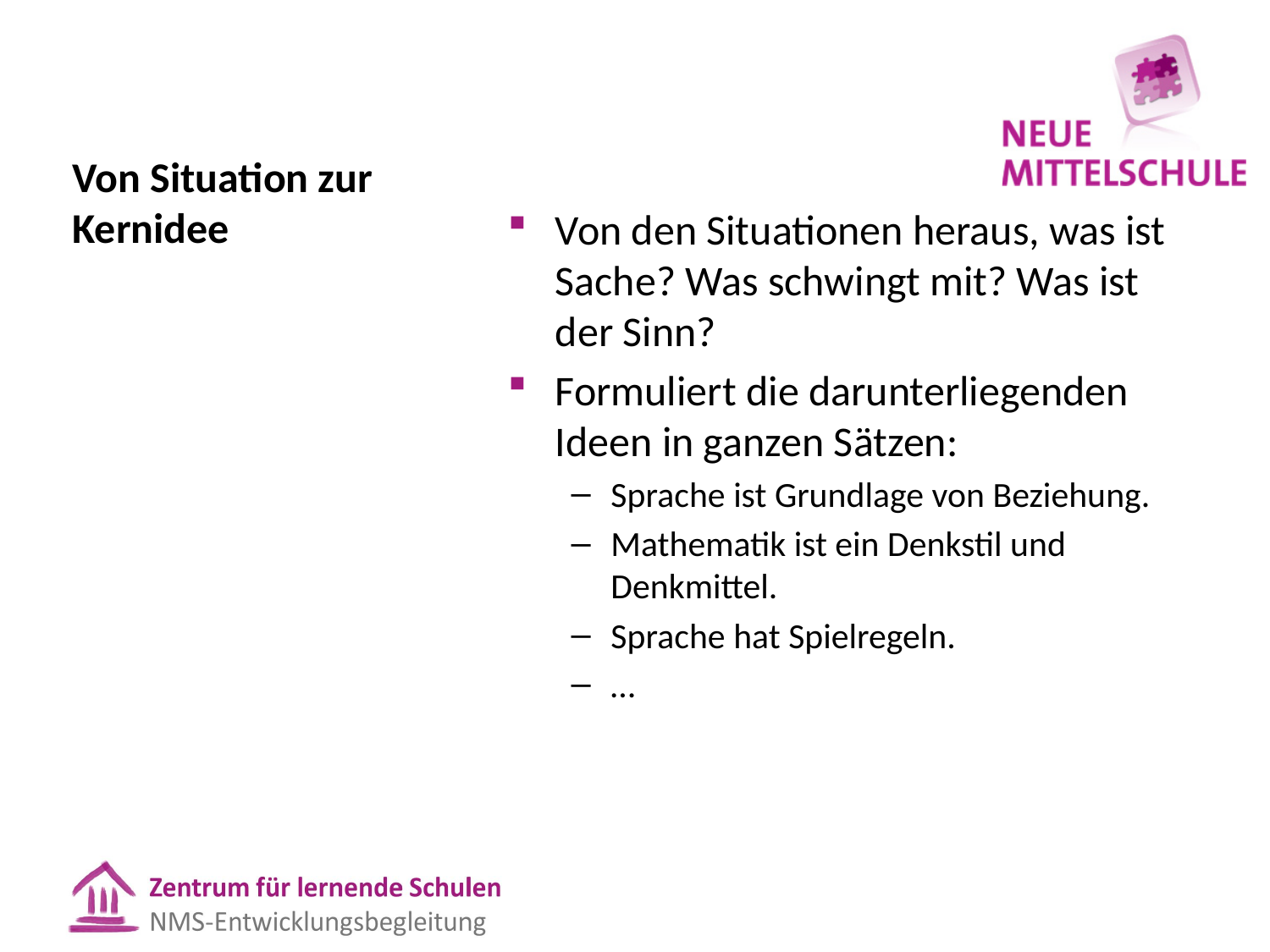

# Von Situation zur Kernidee
Von den Situationen heraus, was ist Sache? Was schwingt mit? Was ist der Sinn?
Formuliert die darunterliegenden Ideen in ganzen Sätzen:
Sprache ist Grundlage von Beziehung.
Mathematik ist ein Denkstil und Denkmittel.
Sprache hat Spielregeln.
…